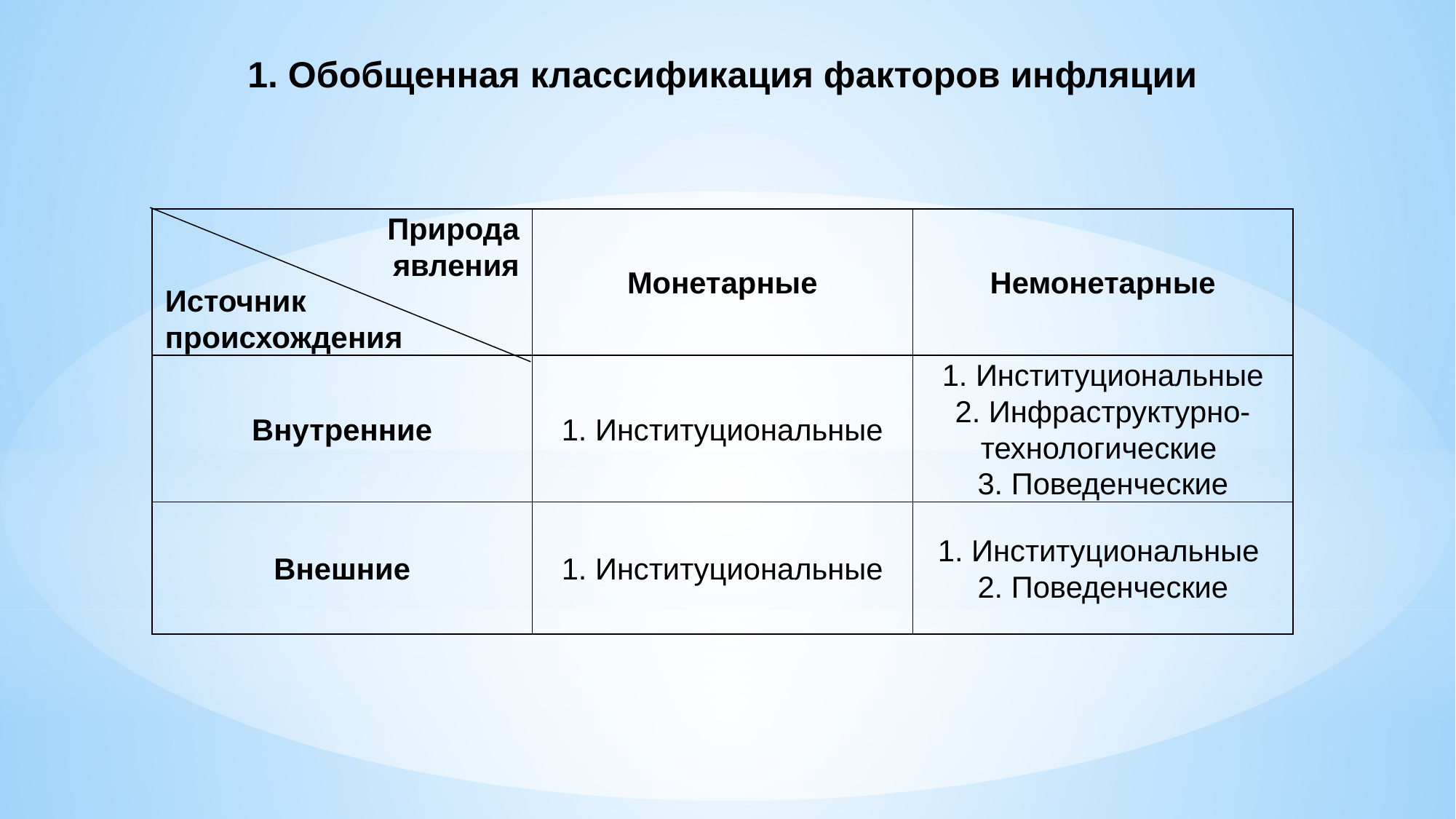

1. Обобщенная классификация факторов инфляции
| Природа явления Источник происхождения | Монетарные | Немонетарные |
| --- | --- | --- |
| Внутренние | 1. Институциональные | 1. Институциональные 2. Инфраструктурно-технологические 3. Поведенческие |
| Внешние | 1. Институциональные | 1. Институциональные 2. Поведенческие |